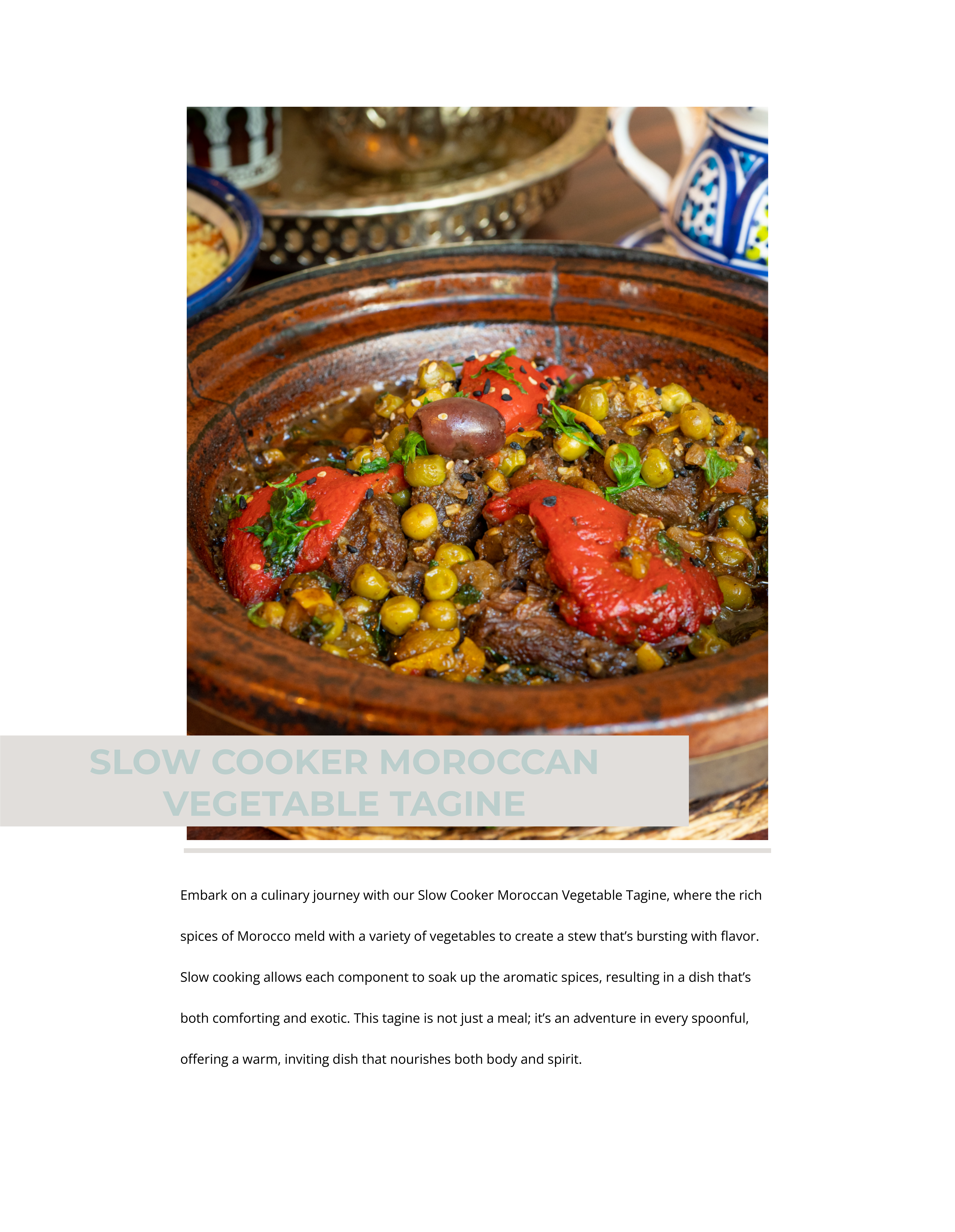

SLOW COOKER MOROCCAN VEGETABLE TAGINE

Embark on a culinary journey with our Slow Cooker Moroccan Vegetable Tagine, where the rich spices of Morocco meld with a variety of vegetables to create a stew that’s bursting with flavor. Slow cooking allows each component to soak up the aromatic spices, resulting in a dish that’s both comforting and exotic. This tagine is not just a meal; it’s an adventure in every spoonful, offering a warm, inviting dish that nourishes both body and spirit.